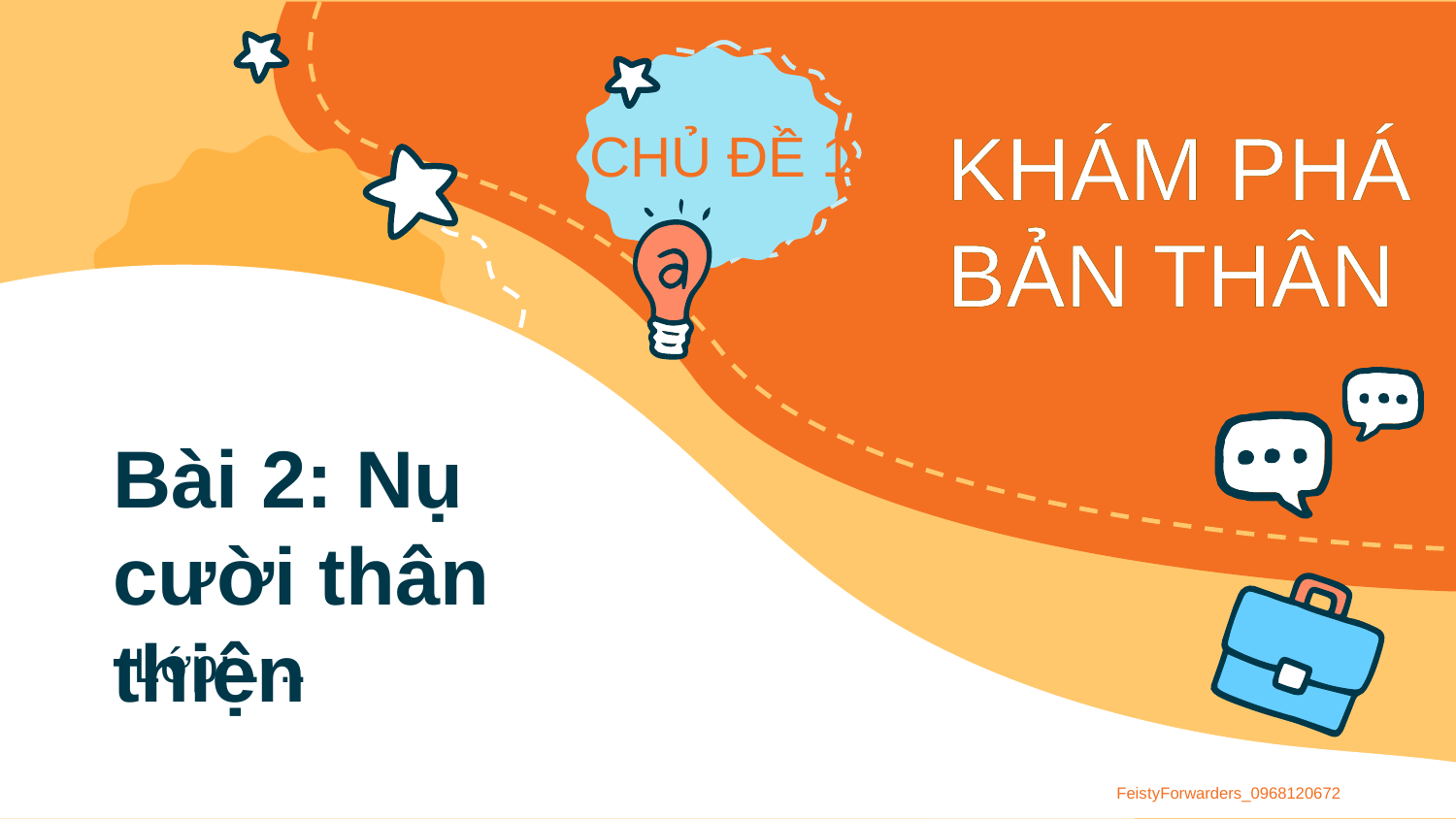

# Bài 2: Nụ cười thân thiện
Lớp: ….